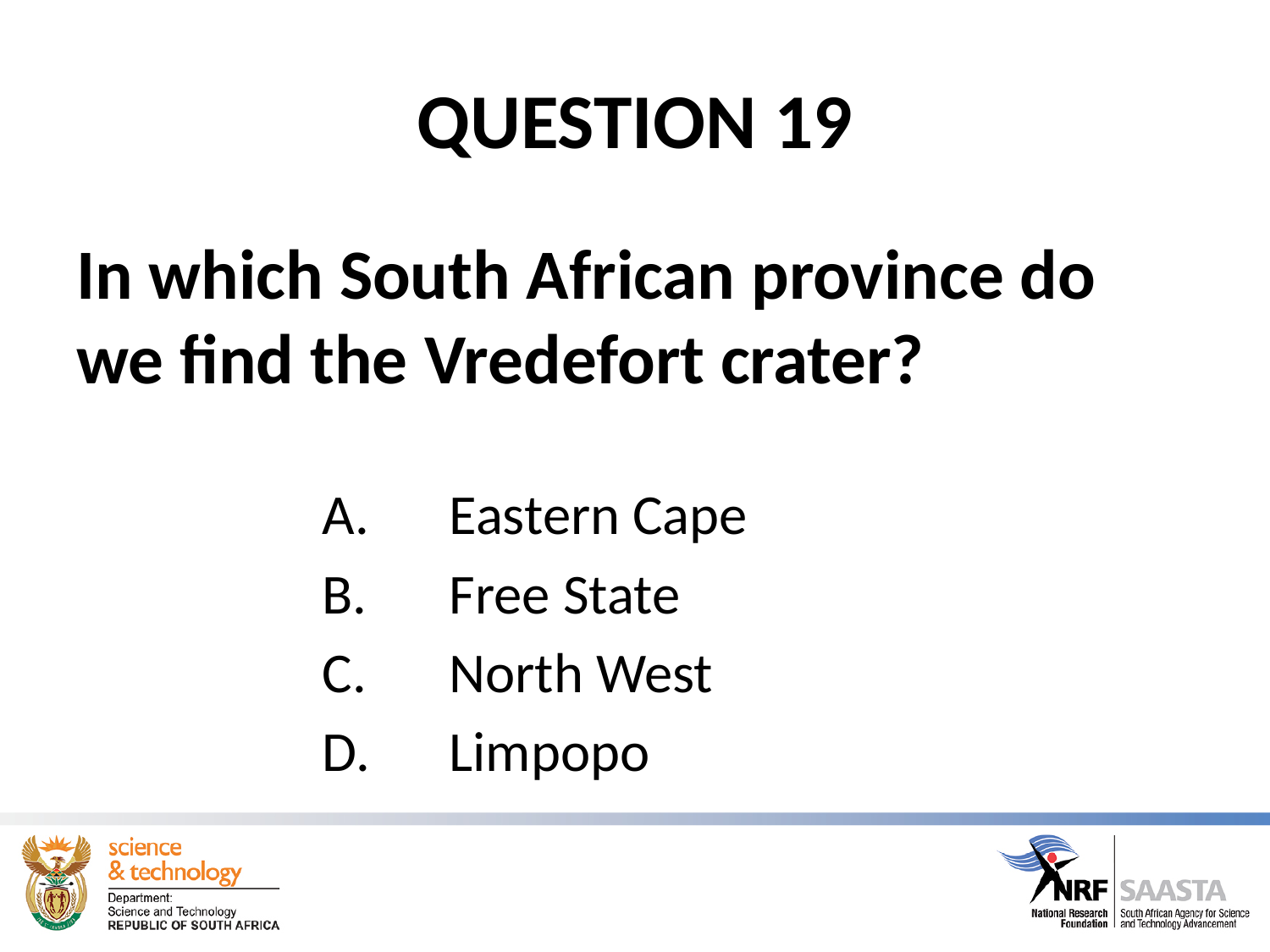

# QUESTION 19
In which South African province do we find the Vredefort crater?

Eastern Cape
Free State
North West
Limpopo